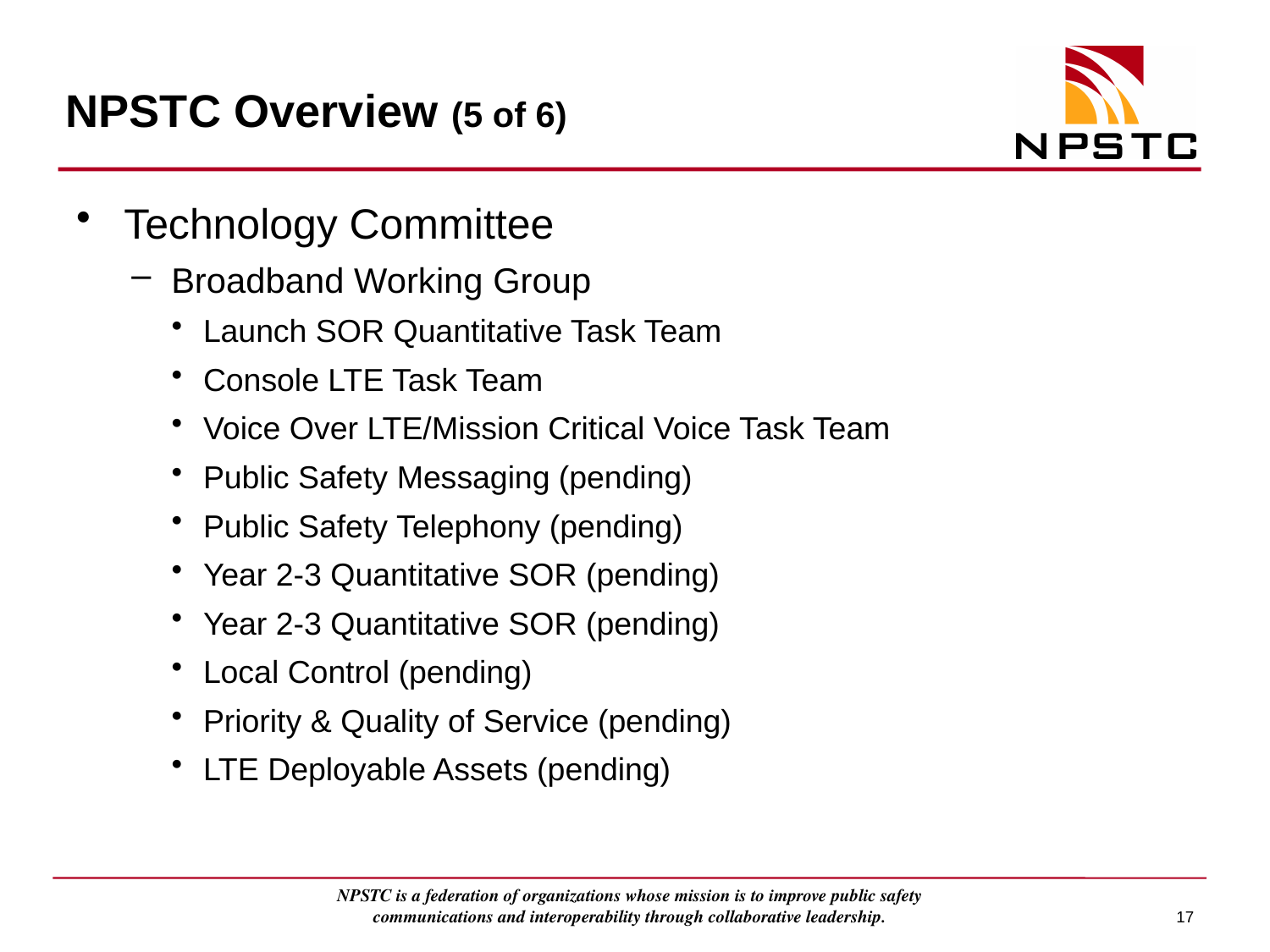

# NPSTC Overview (5 of 6)
Technology Committee
Broadband Working Group
Launch SOR Quantitative Task Team
Console LTE Task Team
Voice Over LTE/Mission Critical Voice Task Team
Public Safety Messaging (pending)
Public Safety Telephony (pending)
Year 2-3 Quantitative SOR (pending)
Year 2-3 Quantitative SOR (pending)
Local Control (pending)
Priority & Quality of Service (pending)
LTE Deployable Assets (pending)